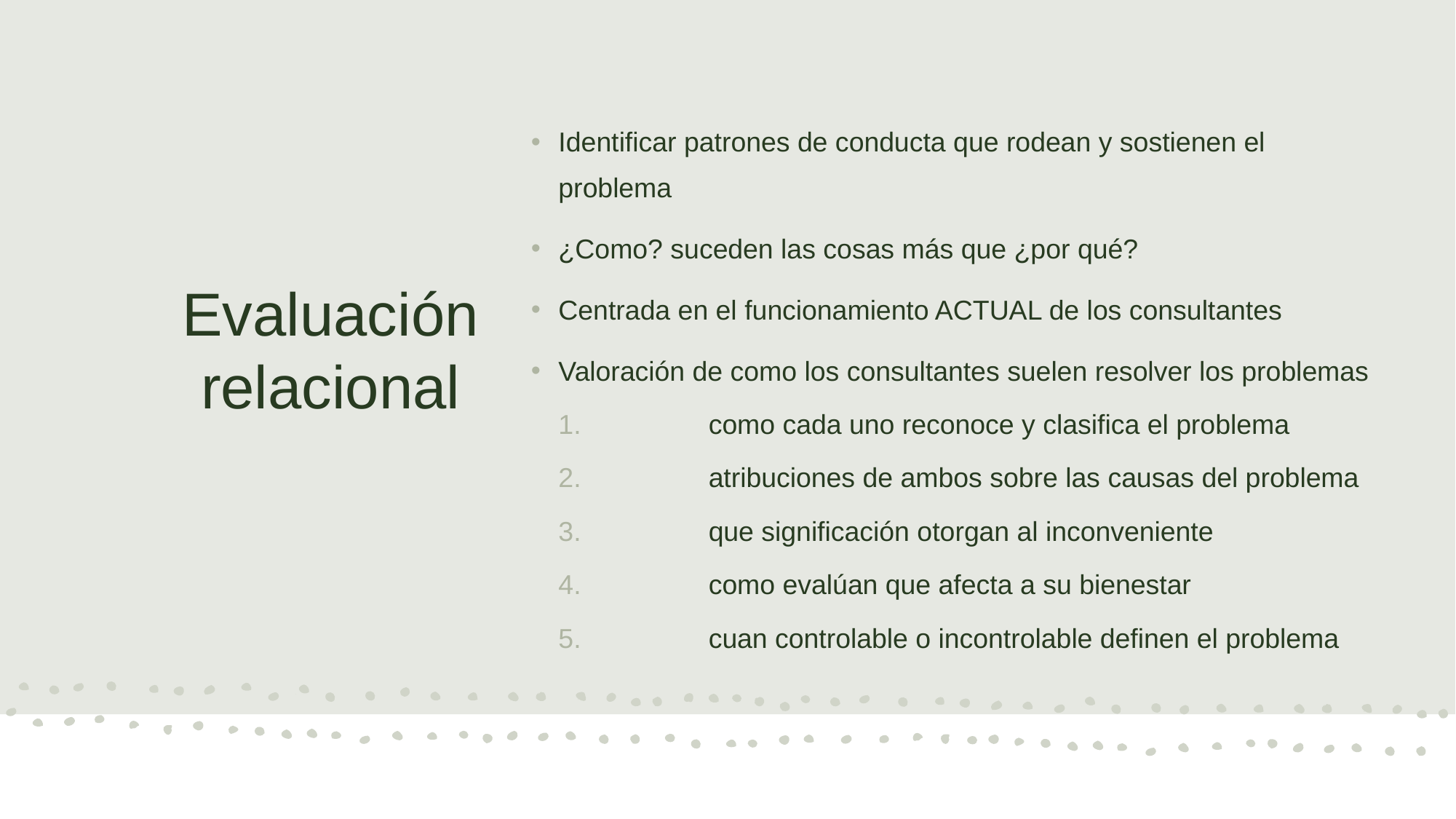

Identificar patrones de conducta que rodean y sostienen el problema
¿Como? suceden las cosas más que ¿por qué?
Centrada en el funcionamiento ACTUAL de los consultantes
Valoración de como los consultantes suelen resolver los problemas
	como cada uno reconoce y clasifica el problema
	atribuciones de ambos sobre las causas del problema
	que significación otorgan al inconveniente
	como evalúan que afecta a su bienestar
	cuan controlable o incontrolable definen el problema
# Evaluación relacional